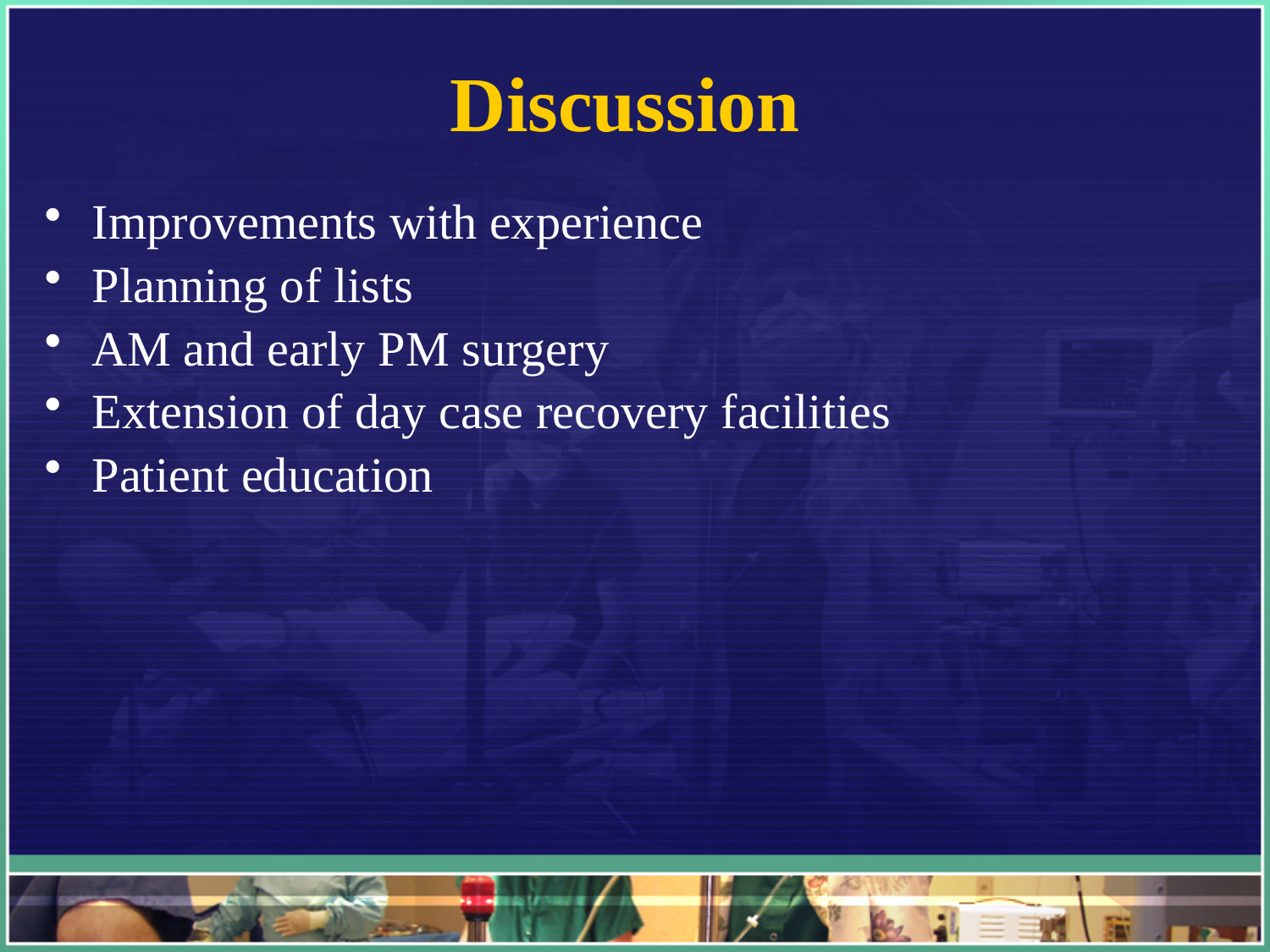

# Discussion
Improvements with experience
Planning of lists
AM and early PM surgery
Extension of day case recovery facilities
Patient education